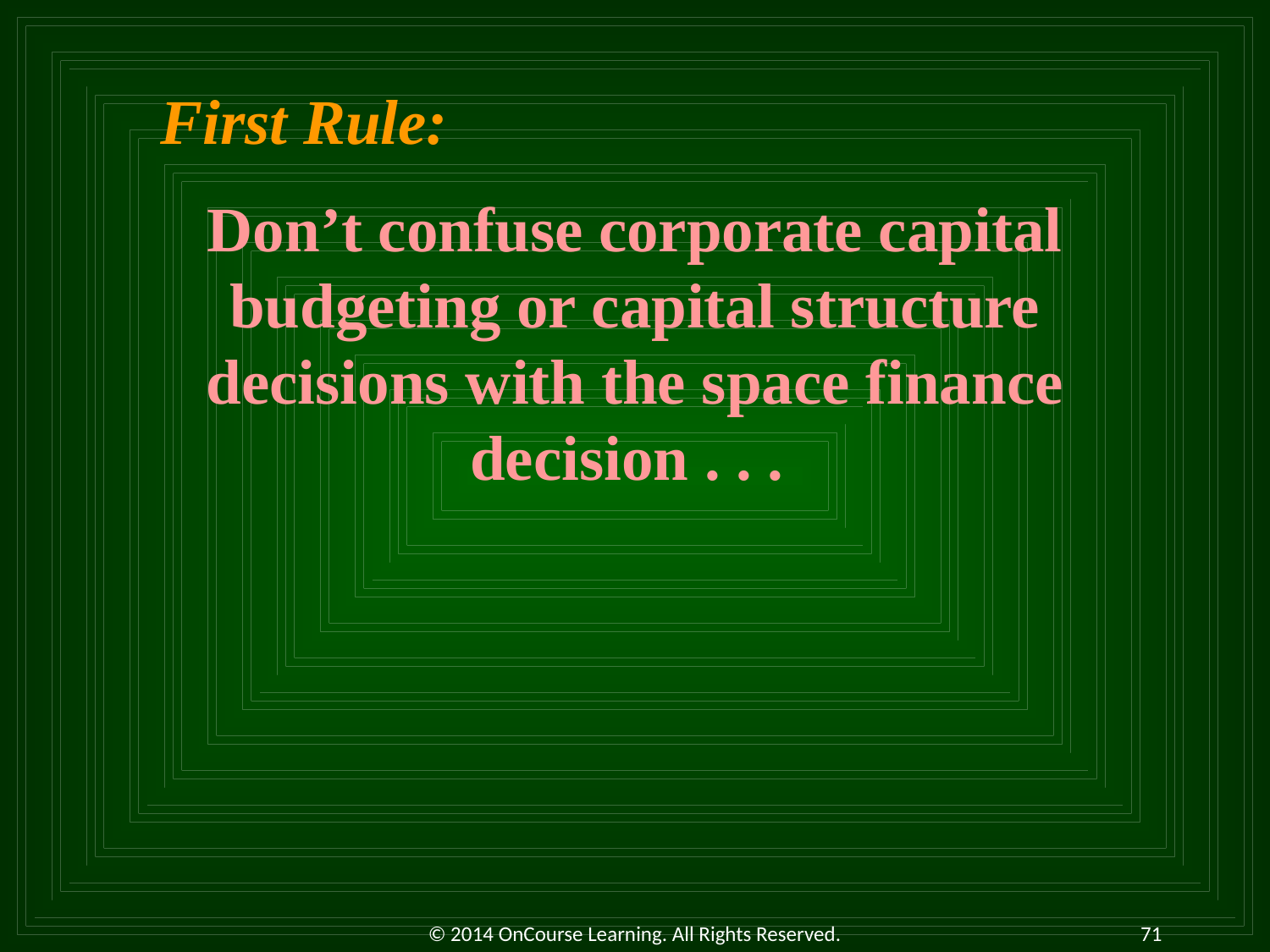

First Rule:
Don’t confuse corporate capital budgeting or capital structure decisions with the space finance decision . . .
© 2014 OnCourse Learning. All Rights Reserved.
71